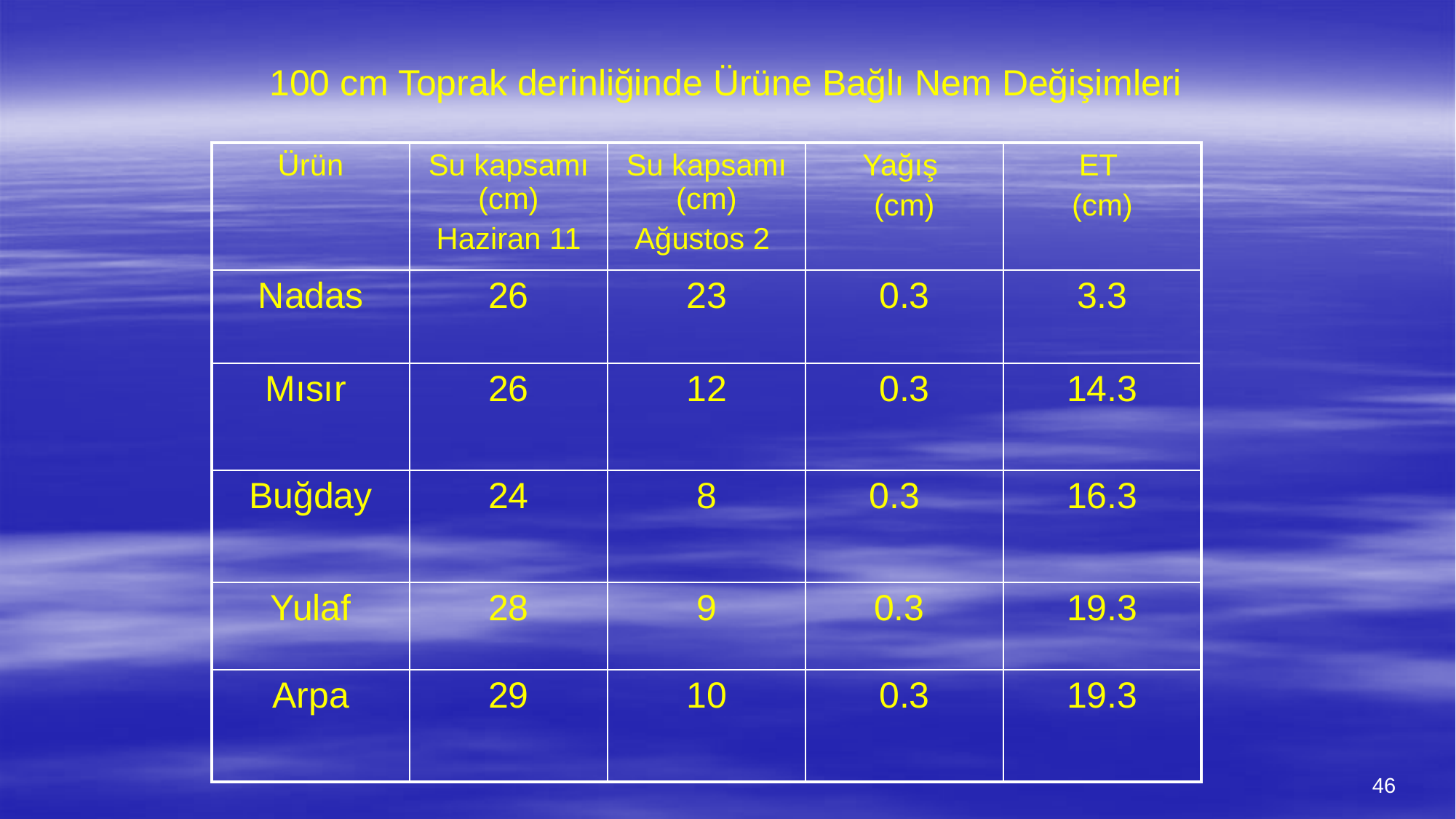

# 100 cm Toprak derinliğinde Ürüne Bağlı Nem Değişimleri
| Ürün | Su kapsamı (cm) Haziran 11 | Su kapsamı (cm) Ağustos 2 | Yağış (cm) | ET (cm) |
| --- | --- | --- | --- | --- |
| Nadas | 26 | 23 | 0.3 | 3.3 |
| Mısır | 26 | 12 | 0.3 | 14.3 |
| Buğday | 24 | 8 | 0.3 | 16.3 |
| Yulaf | 28 | 9 | 0.3 | 19.3 |
| Arpa | 29 | 10 | 0.3 | 19.3 |
46